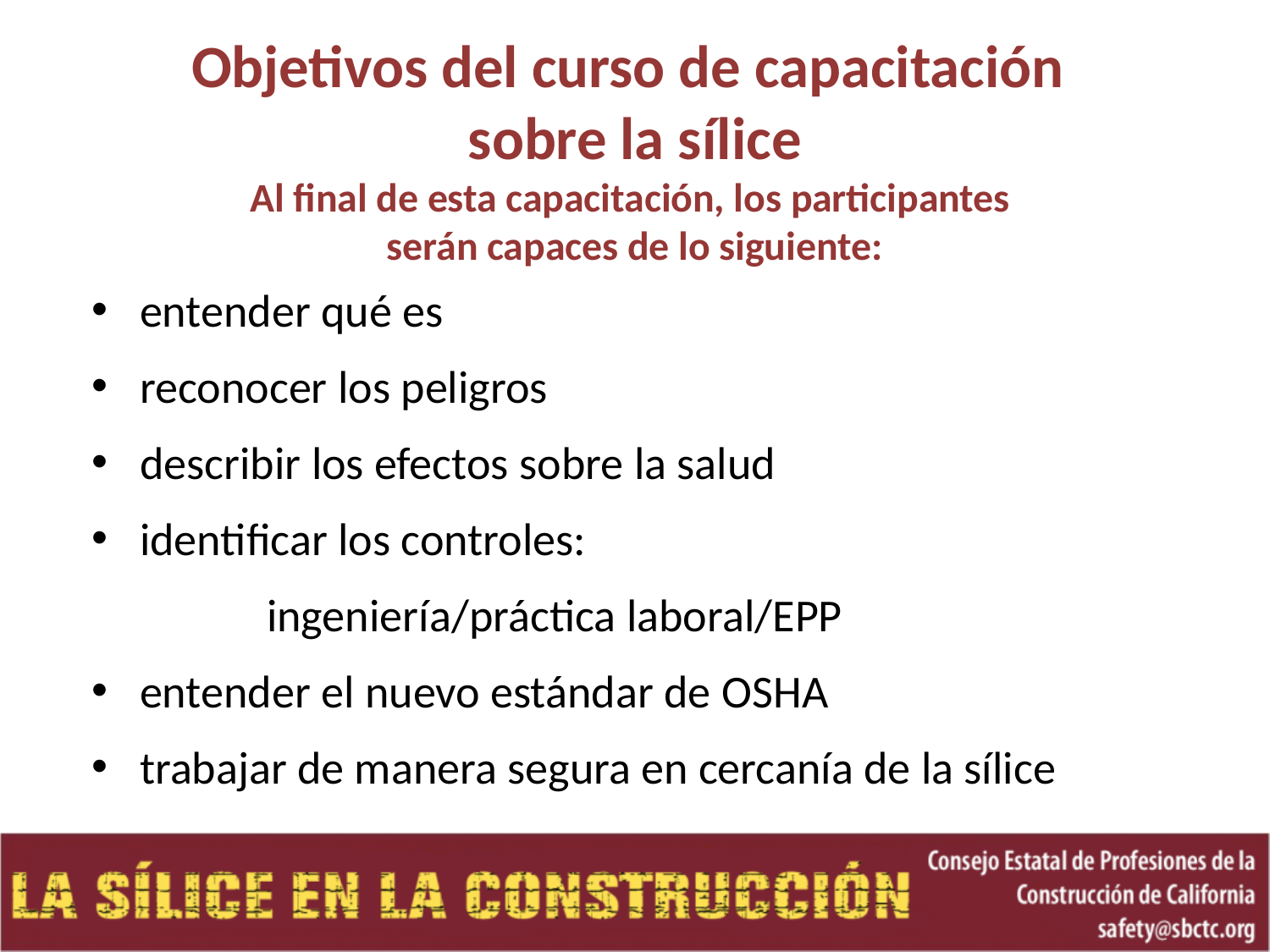

# Objetivos del curso de capacitación sobre la sílice Al final de esta capacitación, los participantes serán capaces de lo siguiente:
entender qué es
reconocer los peligros
describir los efectos sobre la salud
identificar los controles:
		ingeniería/práctica laboral/EPP
entender el nuevo estándar de OSHA
trabajar de manera segura en cercanía de la sílice